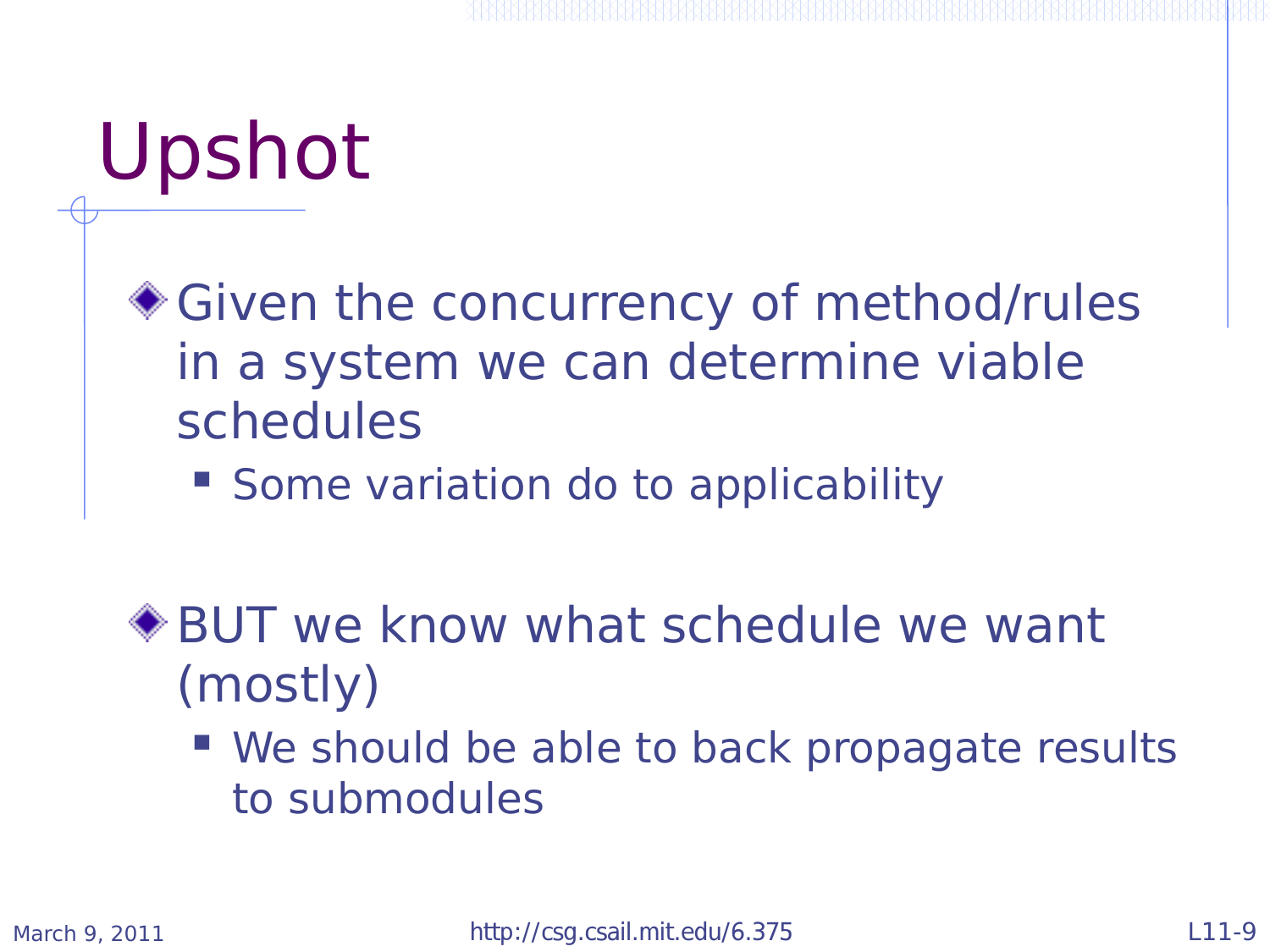

# Upshot
Given the concurrency of method/rules in a system we can determine viable schedules
Some variation do to applicability

BUT we know what schedule we want (mostly)
We should be able to back propagate results to submodules
http://csg.csail.mit.edu/6.375
L11-9
March 9, 2011